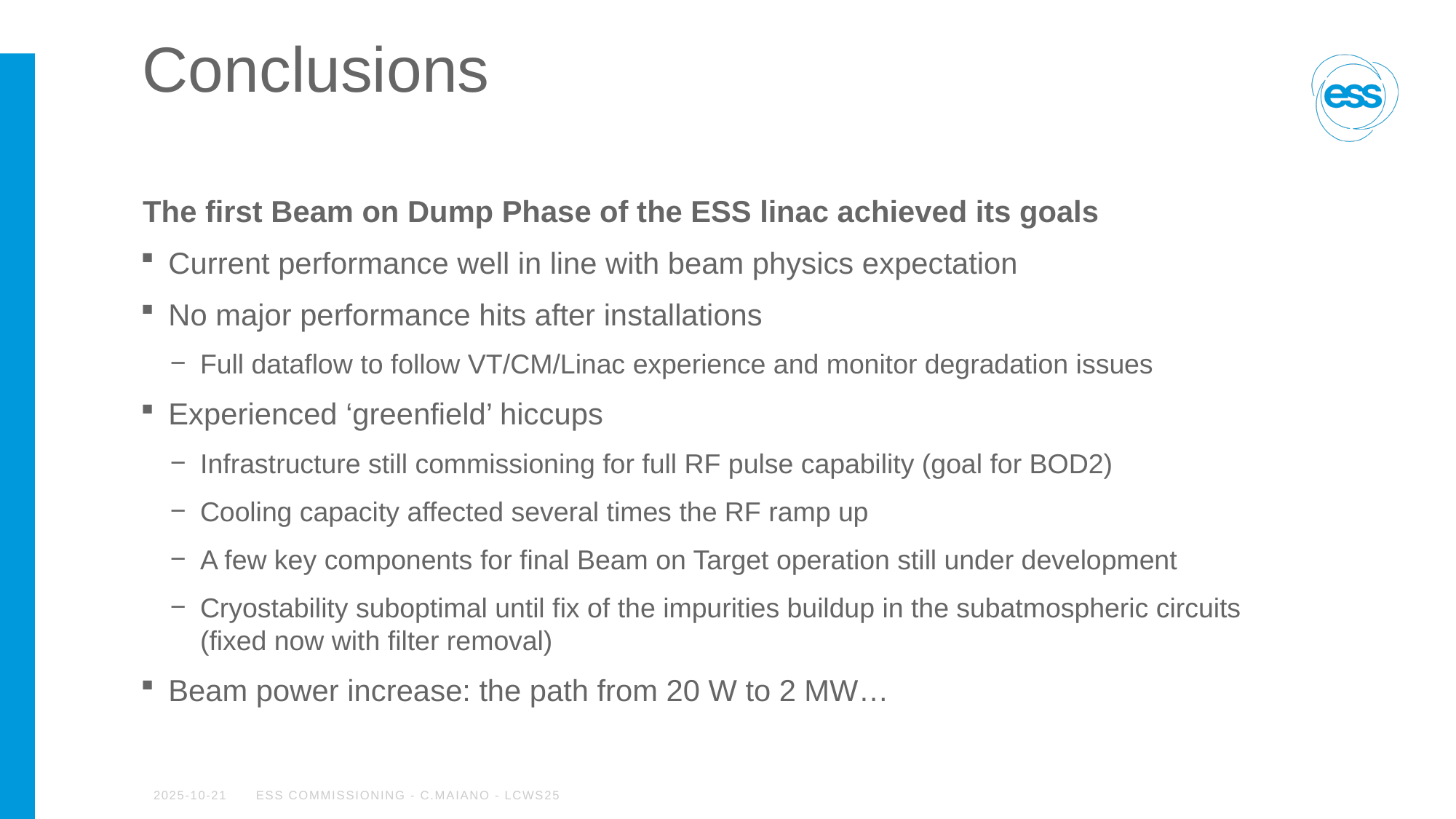

# Conclusions
The first Beam on Dump Phase of the ESS linac achieved its goals
Current performance well in line with beam physics expectation
No major performance hits after installations
Full dataflow to follow VT/CM/Linac experience and monitor degradation issues
Experienced ‘greenfield’ hiccups
Infrastructure still commissioning for full RF pulse capability (goal for BOD2)
Cooling capacity affected several times the RF ramp up
A few key components for final Beam on Target operation still under development
Cryostability suboptimal until fix of the impurities buildup in the subatmospheric circuits (fixed now with filter removal)
Beam power increase: the path from 20 W to 2 MW…
2025-10-21
ESS COMMISSIONING - C.Maiano - LCWS25